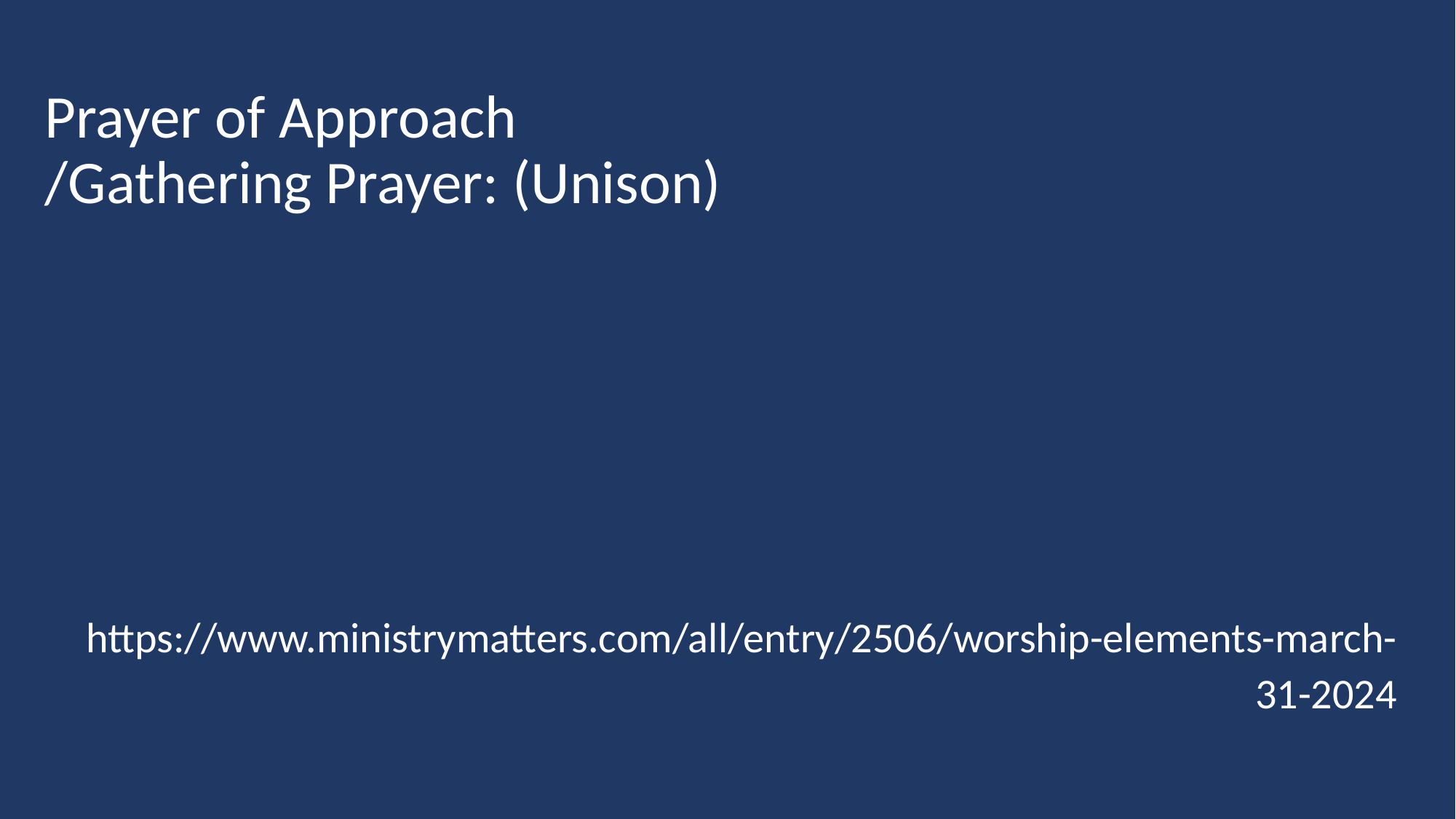

# Prayer of Approach /Gathering Prayer: (Unison)

https://www.ministrymatters.com/all/entry/2506/worship-elements-march-31-2024